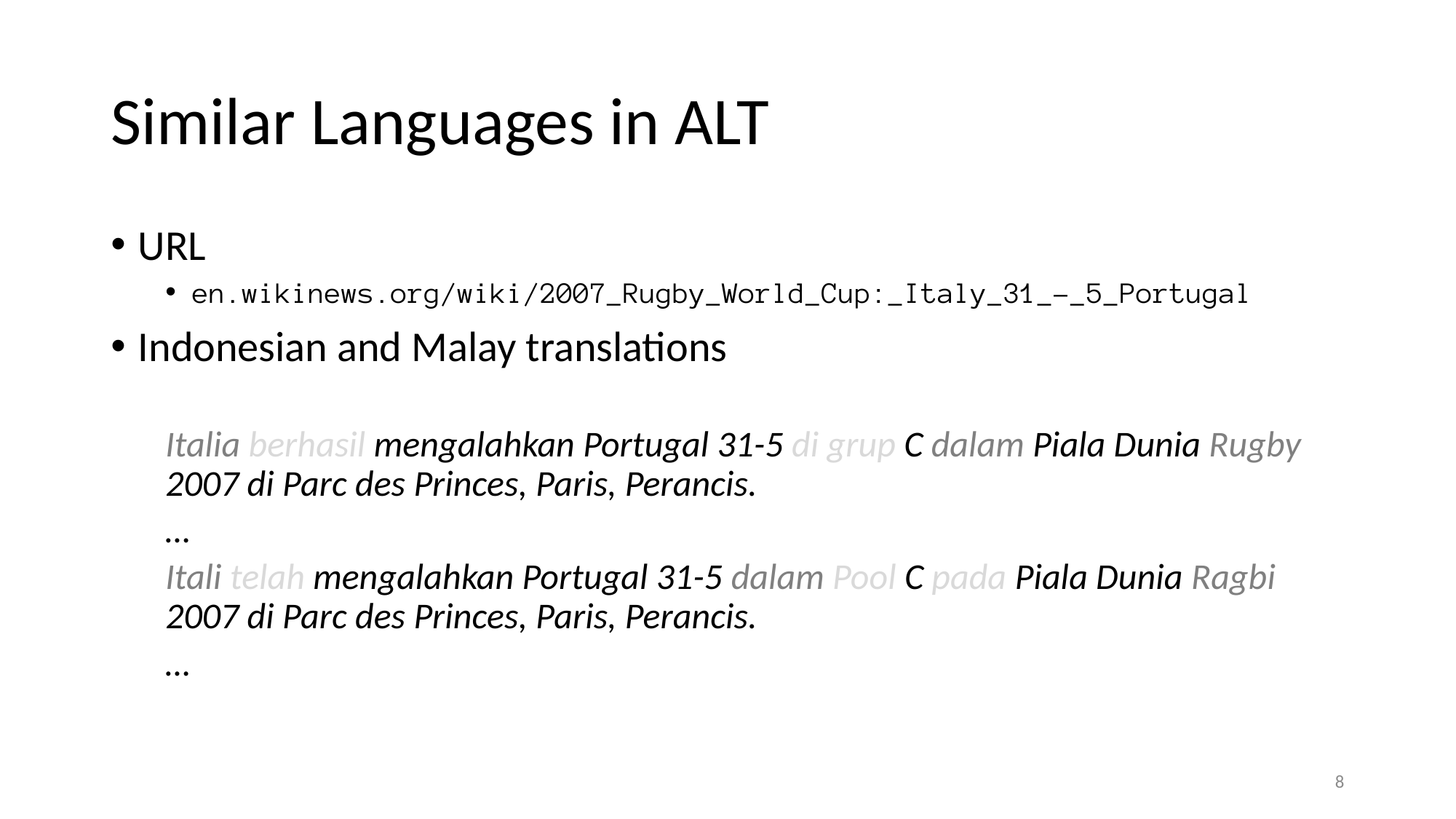

# Similar Languages in ALT
URL
en.wikinews.org/wiki/2007_Rugby_World_Cup:_Italy_31_-_5_Portugal
Indonesian and Malay translations

Italia berhasil mengalahkan Portugal 31-5 di grup C dalam Piala Dunia Rugby 2007 di Parc des Princes, Paris, Perancis.
…
Itali telah mengalahkan Portugal 31-5 dalam Pool C pada Piala Dunia Ragbi 2007 di Parc des Princes, Paris, Perancis.
…
8